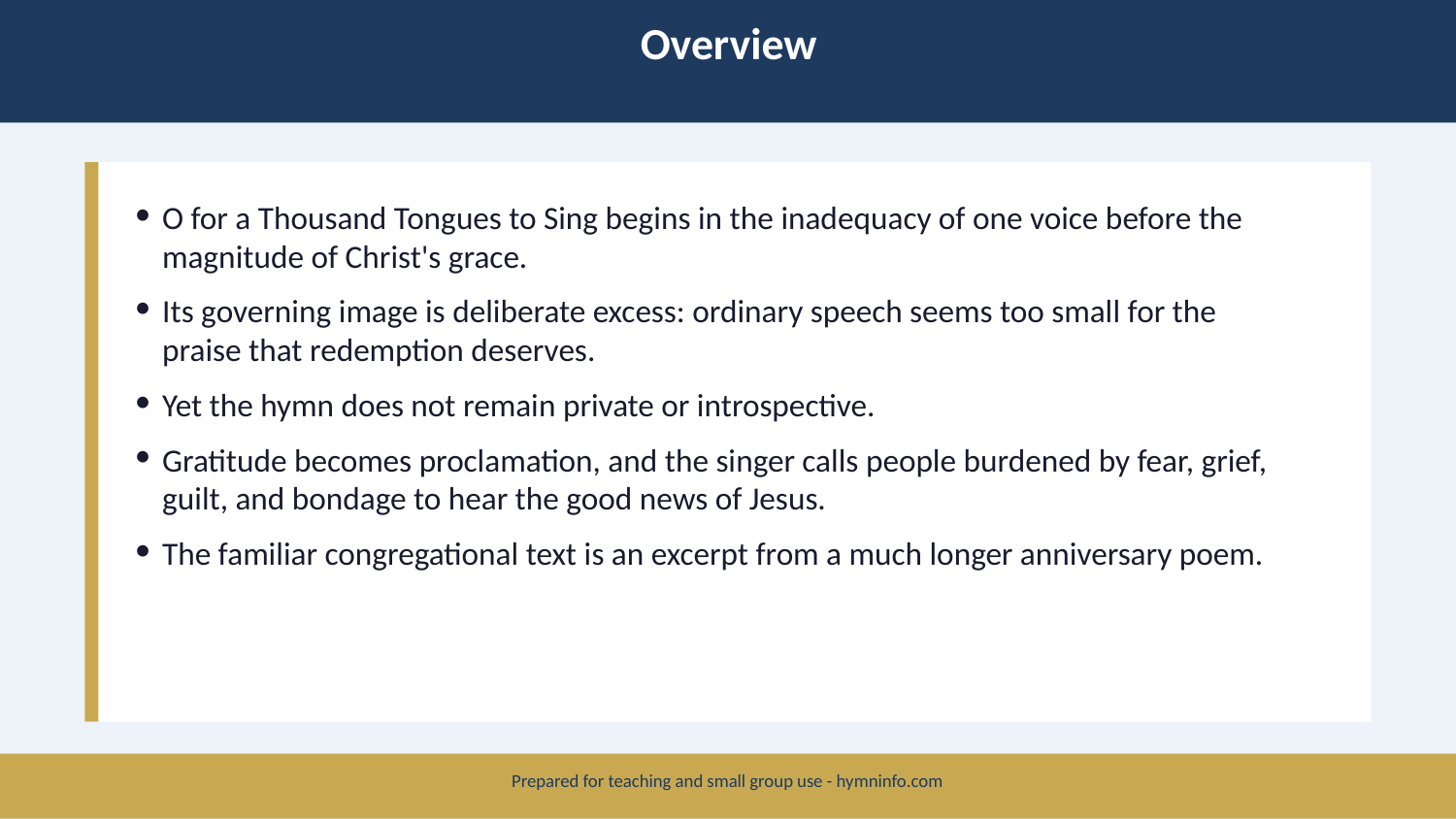

Overview

O for a Thousand Tongues to Sing begins in the inadequacy of one voice before the magnitude of Christ's grace.
Its governing image is deliberate excess: ordinary speech seems too small for the praise that redemption deserves.
Yet the hymn does not remain private or introspective.
Gratitude becomes proclamation, and the singer calls people burdened by fear, grief, guilt, and bondage to hear the good news of Jesus.
The familiar congregational text is an excerpt from a much longer anniversary poem.

Prepared for teaching and small group use - hymninfo.com